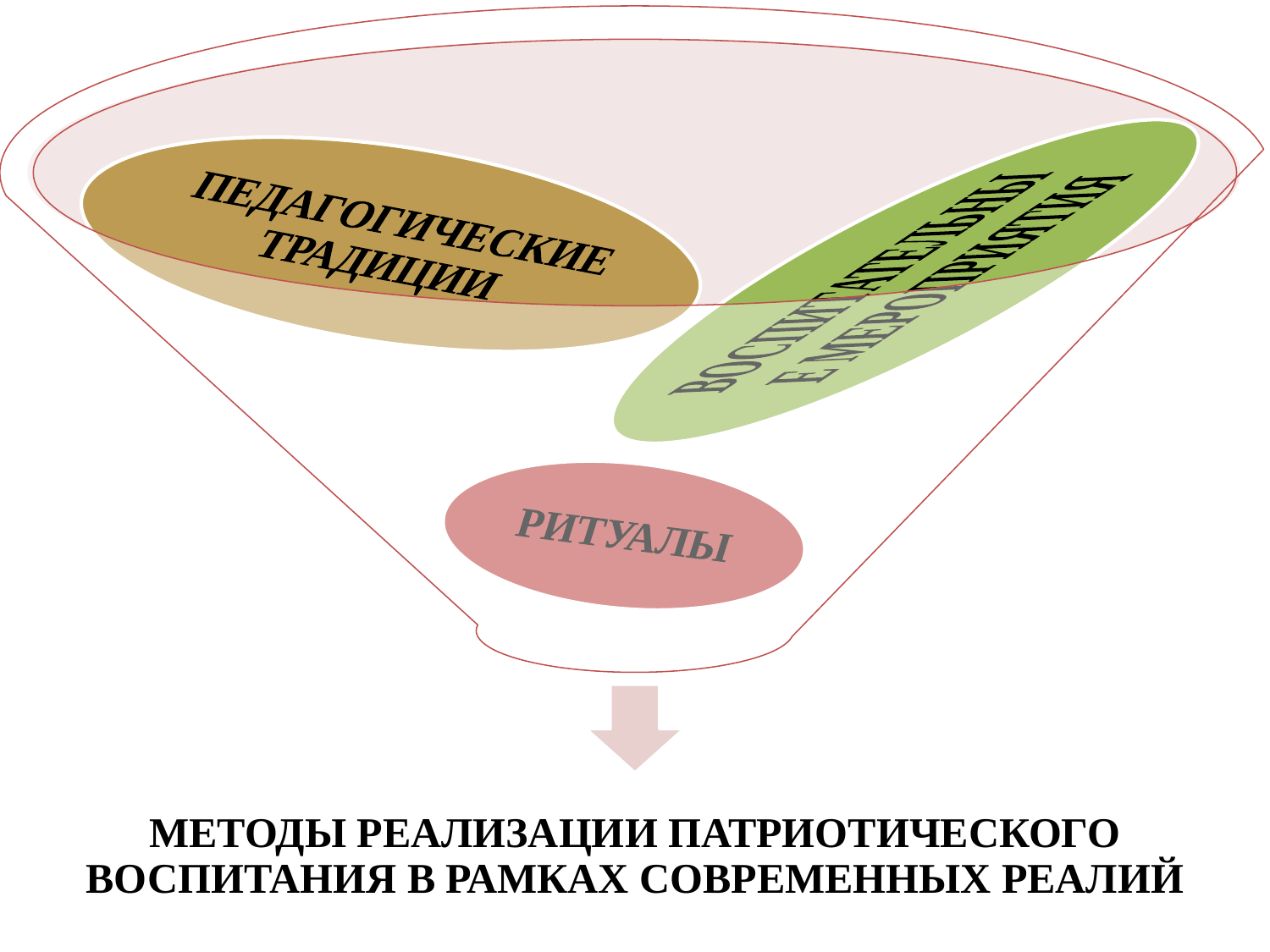

МЕТОДЫ РЕАЛИЗАЦИИ ПАТРИОТИЧЕСКОГО ВОСПИТАНИЯ В РАМКАХ СОВРЕМЕННЫХ РЕАЛИЙ
РИТУАЛЫ
ПЕДАГОГИЧЕСКИЕ ТРАДИЦИИ
ВОСПИТАТЕЛЬНЫЕ МЕРОПРИЯТИЯ